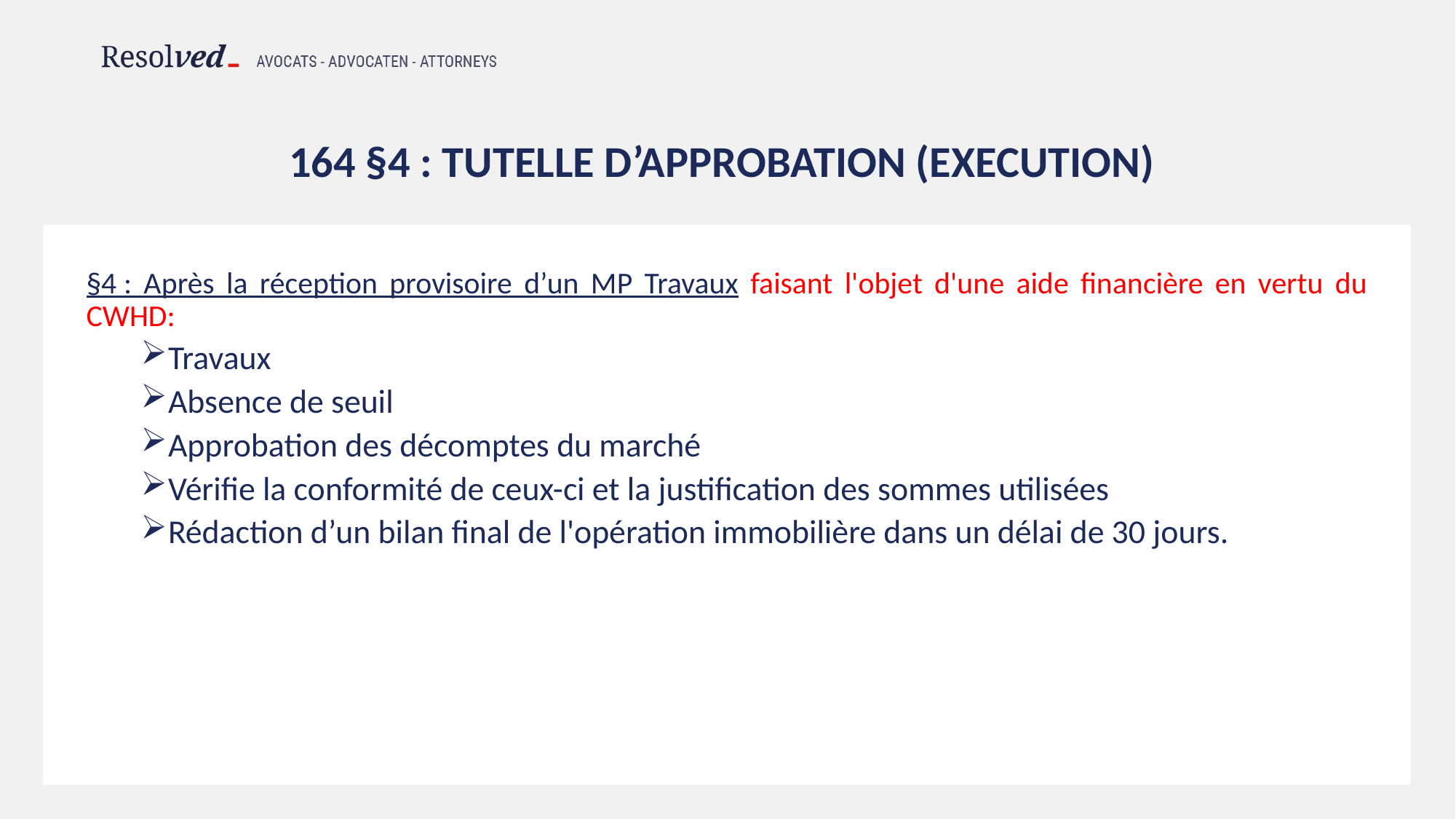

# 164 §4 : TUTELLE D’APPROBATION (EXECUTION)
§4 : Après la réception provisoire d’un MP Travaux faisant l'objet d'une aide financière en vertu du CWHD:
Travaux
Absence de seuil
Approbation des décomptes du marché
Vérifie la conformité de ceux-ci et la justification des sommes utilisées
Rédaction d’un bilan final de l'opération immobilière dans un délai de 30 jours.